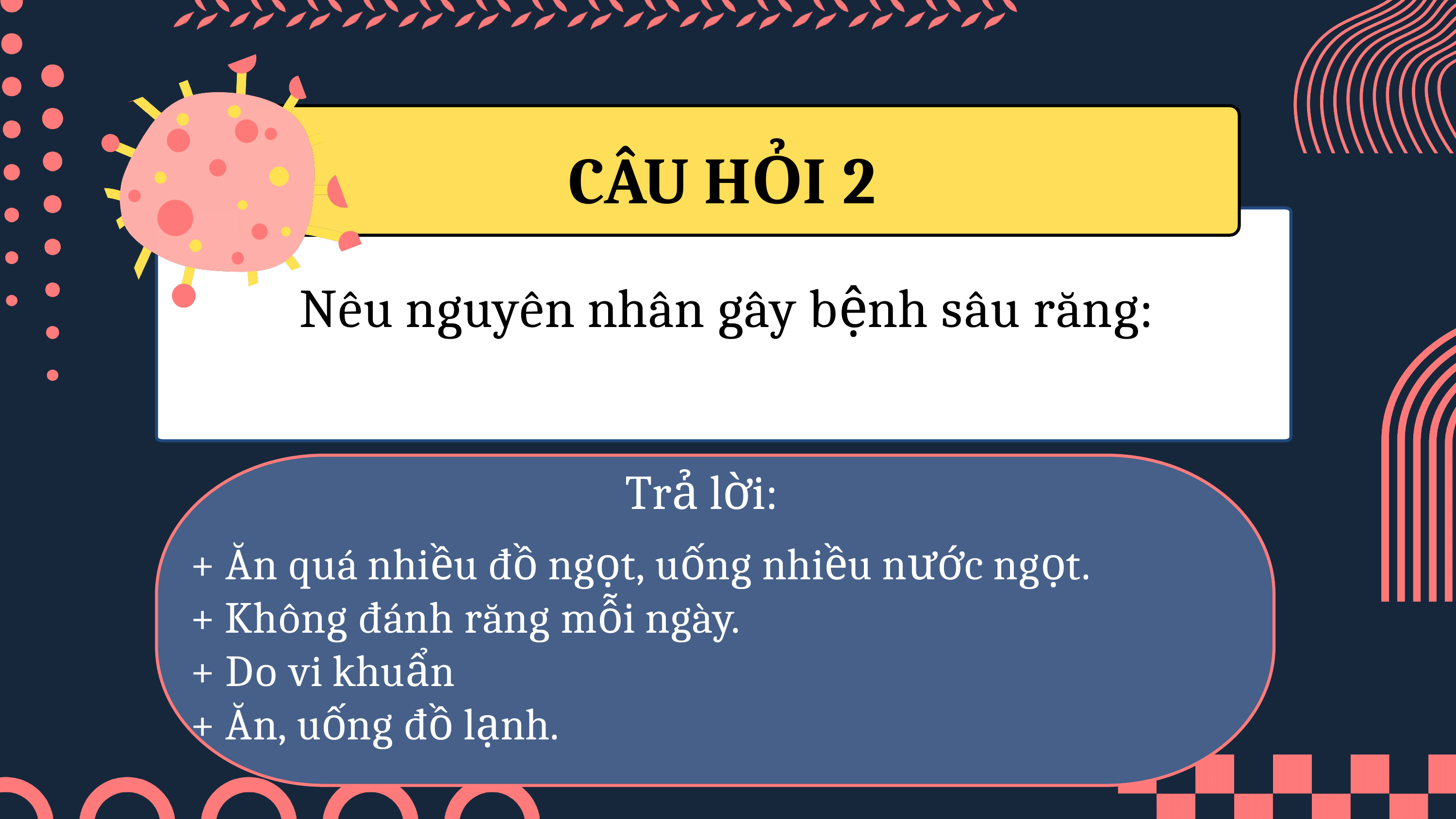

CÂU HỎI 2

Nêu nguyên nhân gây bệnh sâu răng:

Trả lời:
+ Ăn quá nhiều đồ ngọt, uống nhiều nước ngọt.
+ Không đánh răng mỗi ngày.
+ Do vi khuẩn
+ Ăn, uống đồ lạnh.